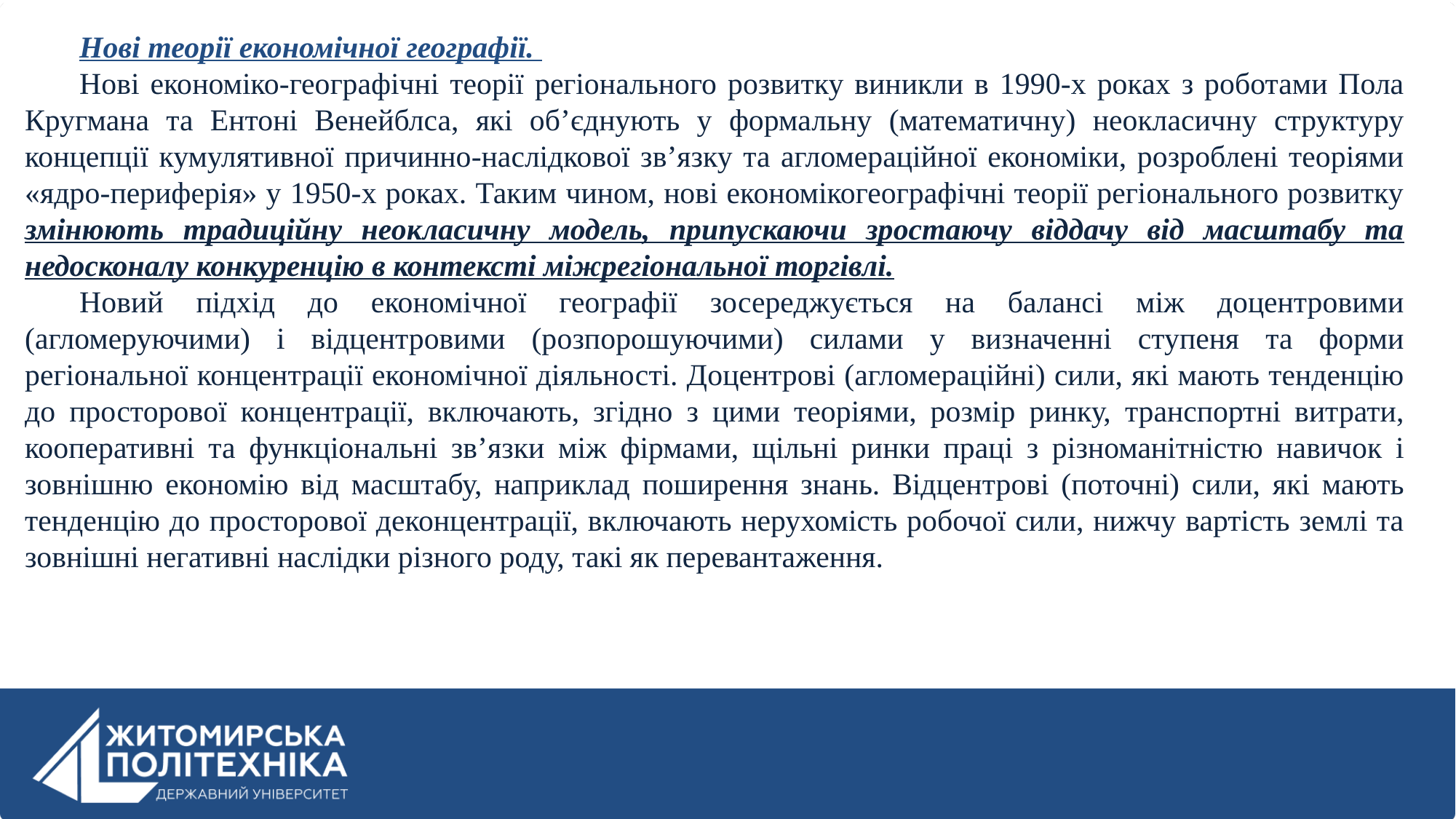

Нові теорії економічної географії.
Нові економіко-географічні теорії регіонального розвитку виникли в 1990-х роках з роботами Пола Кругмана та Ентоні Венейблса, які об’єднують у формальну (математичну) неокласичну структуру концепції кумулятивної причинно-наслідкової зв’язку та агломераційної економіки, розроблені теоріями «ядро-периферія» у 1950-х роках. Таким чином, нові економікогеографічні теорії регіонального розвитку змінюють традиційну неокласичну модель, припускаючи зростаючу віддачу від масштабу та недосконалу конкуренцію в контексті міжрегіональної торгівлі.
Новий підхід до економічної географії зосереджується на балансі між доцентровими (агломеруючими) і відцентровими (розпорошуючими) силами у визначенні ступеня та форми регіональної концентрації економічної діяльності. Доцентрові (агломераційні) сили, які мають тенденцію до просторової концентрації, включають, згідно з цими теоріями, розмір ринку, транспортні витрати, кооперативні та функціональні зв’язки між фірмами, щільні ринки праці з різноманітністю навичок і зовнішню економію від масштабу, наприклад поширення знань. Відцентрові (поточні) сили, які мають тенденцію до просторової деконцентрації, включають нерухомість робочої сили, нижчу вартість землі та зовнішні негативні наслідки різного роду, такі як перевантаження.